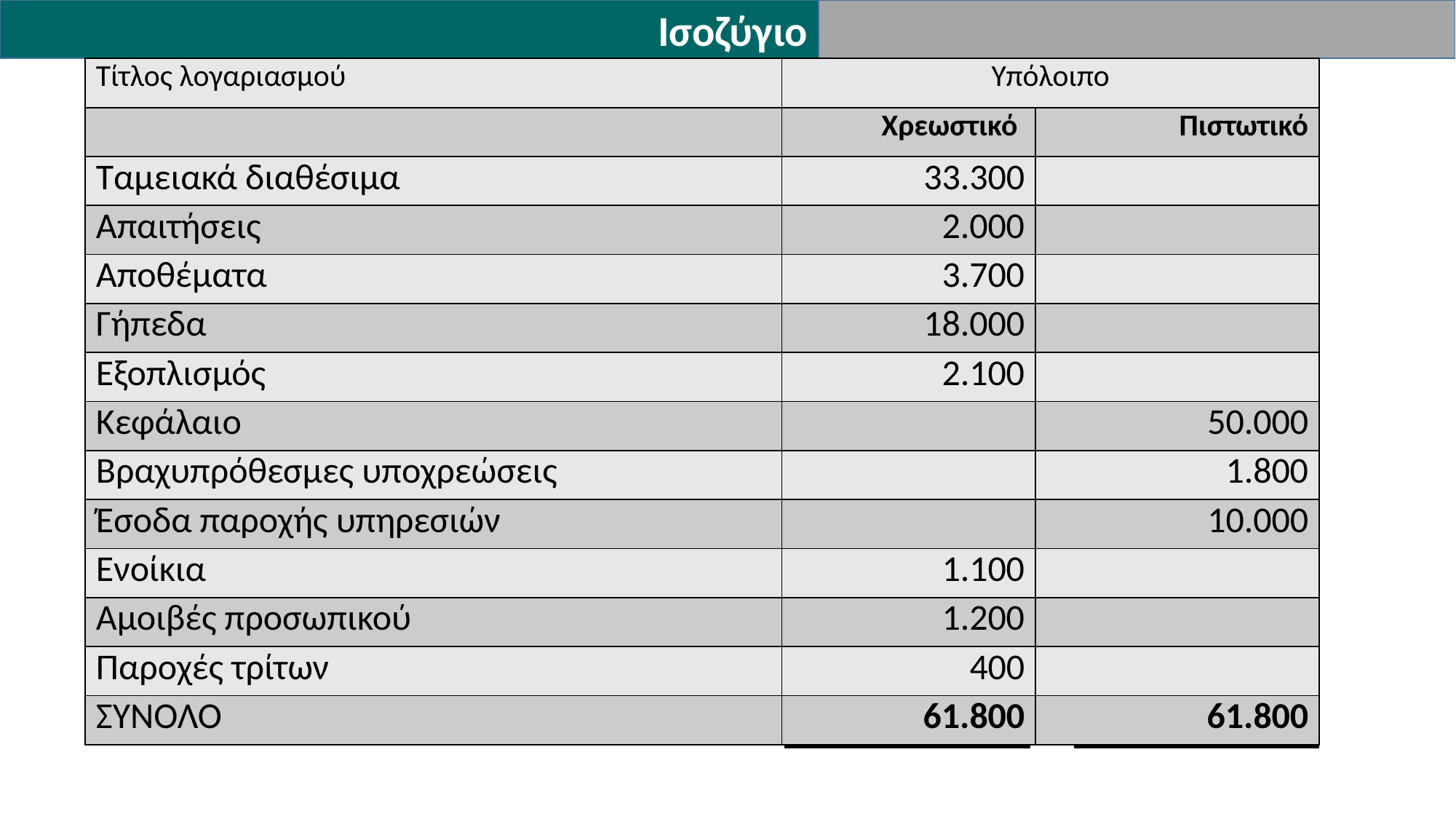

Ισοζύγιο

| Τίτλος λογαριασμού | Υπόλοιπο |  |
| --- | --- | --- |
|  | Χρεωστικό | Πιστωτικό |
| Ταμειακά διαθέσιμα | 33.300 |  |
| Απαιτήσεις | 2.000 |  |
| Αποθέματα | 3.700 |  |
| Γήπεδα | 18.000 |  |
| Εξοπλισμός | 2.100 |  |
| Κεφάλαιο |  | 50.000 |
| Βραχυπρόθεσμες υποχρεώσεις |  | 1.800 |
| Έσοδα παροχής υπηρεσιών |  | 10.000 |
| Ενοίκια | 1.100 |  |
| Αμοιβές προσωπικού | 1.200 |  |
| Παροχές τρίτων | 400 |  |
| ΣΥΝΟΛΟ | 61.800 | 61.800 |